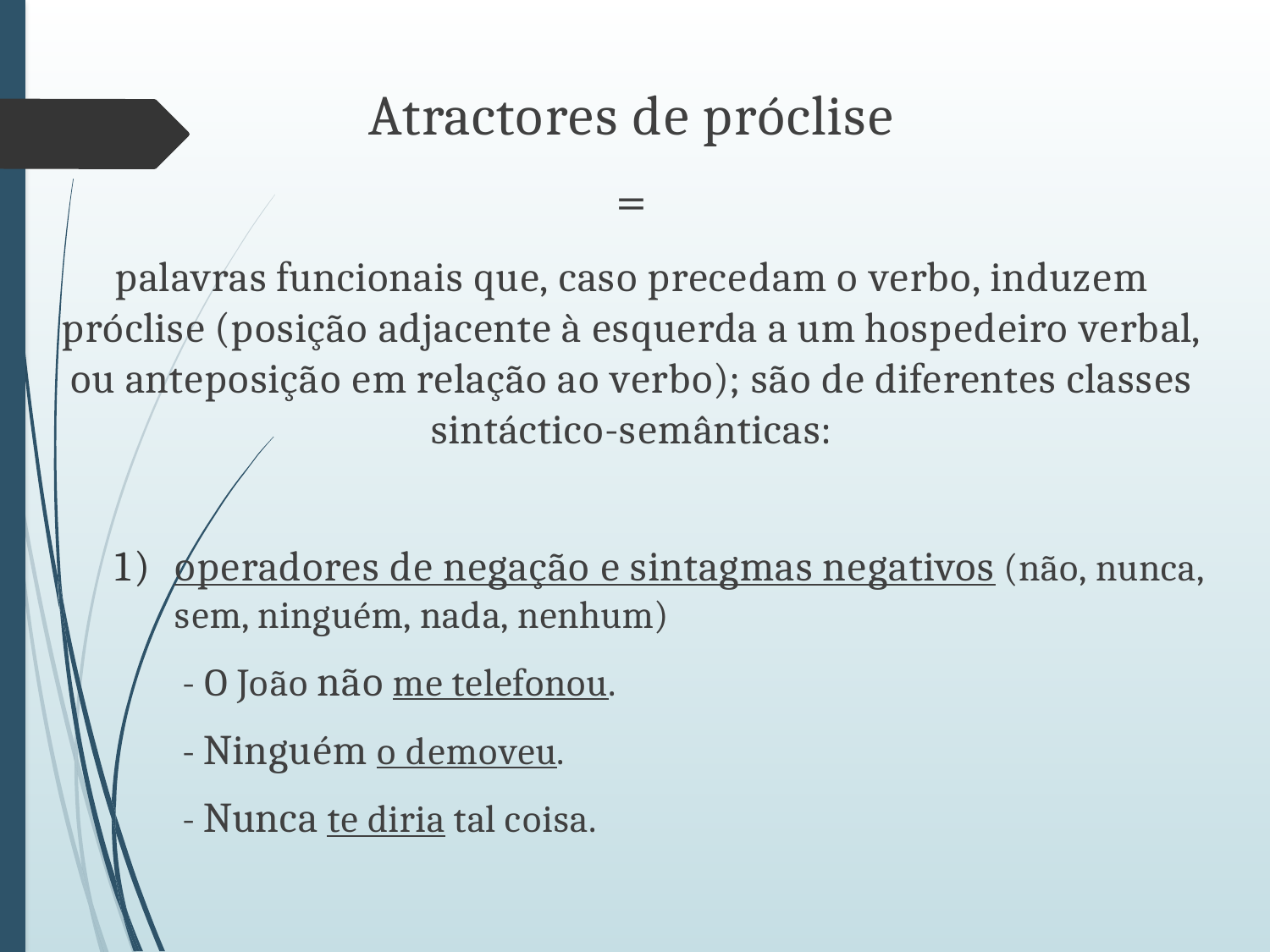

Atractores de próclise
=
palavras funcionais que, caso precedam o verbo, induzem próclise (posição adjacente à esquerda a um hospedeiro verbal, ou anteposição em relação ao verbo); são de diferentes classes sintáctico-semânticas:

operadores de negação e sintagmas negativos (não, nunca, sem, ninguém, nada, nenhum)
	- O João não me telefonou.
	- Ninguém o demoveu.
	- Nunca te diria tal coisa.